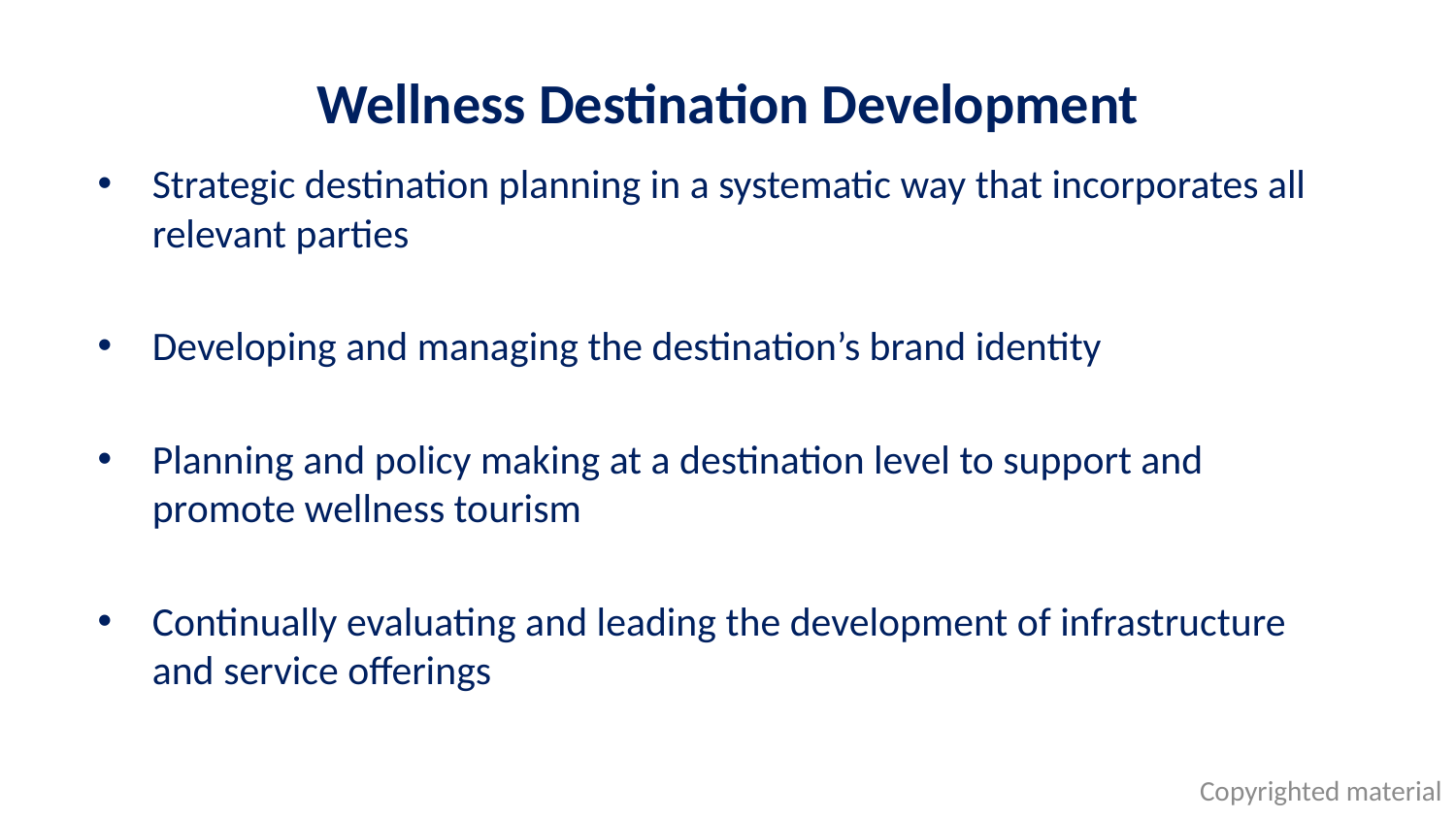

# Wellness Destination Development
Strategic destination planning in a systematic way that incorporates all relevant parties

Developing and managing the destination’s brand identity

Planning and policy making at a destination level to support and promote wellness tourism

Continually evaluating and leading the development of infrastructure and service offerings